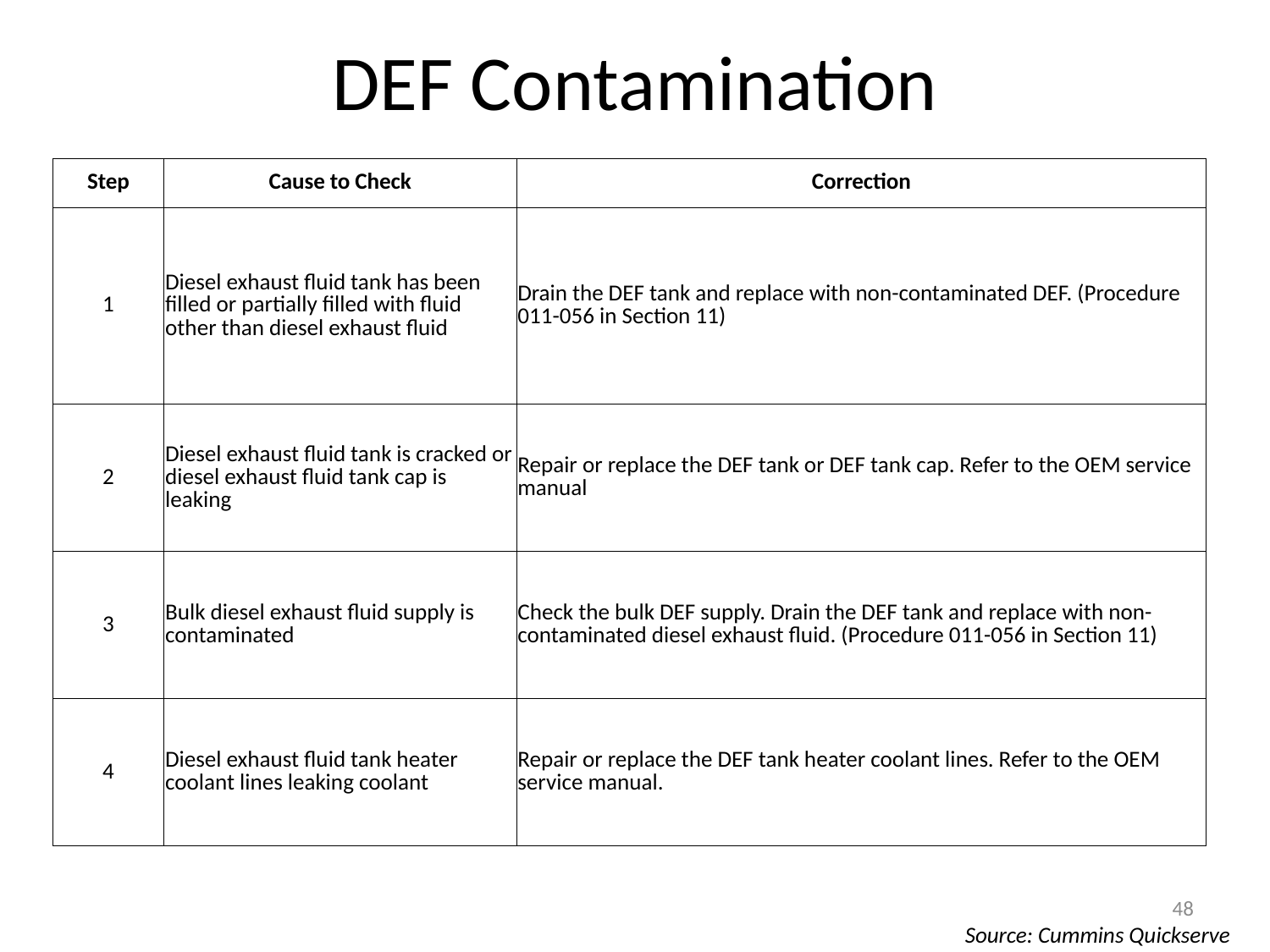

# DEF Contamination
| Step | Cause to Check | Correction |
| --- | --- | --- |
| 1 | Diesel exhaust fluid tank has been filled or partially filled with fluid other than diesel exhaust fluid | Drain the DEF tank and replace with non-contaminated DEF. (Procedure 011-056 in Section 11) |
| 2 | Diesel exhaust fluid tank is cracked or diesel exhaust fluid tank cap is leaking | Repair or replace the DEF tank or DEF tank cap. Refer to the OEM service manual |
| 3 | Bulk diesel exhaust fluid supply is contaminated | Check the bulk DEF supply. Drain the DEF tank and replace with non-contaminated diesel exhaust fluid. (Procedure 011-056 in Section 11) |
| 4 | Diesel exhaust fluid tank heater coolant lines leaking coolant | Repair or replace the DEF tank heater coolant lines. Refer to the OEM service manual. |
48
Source: Cummins Quickserve